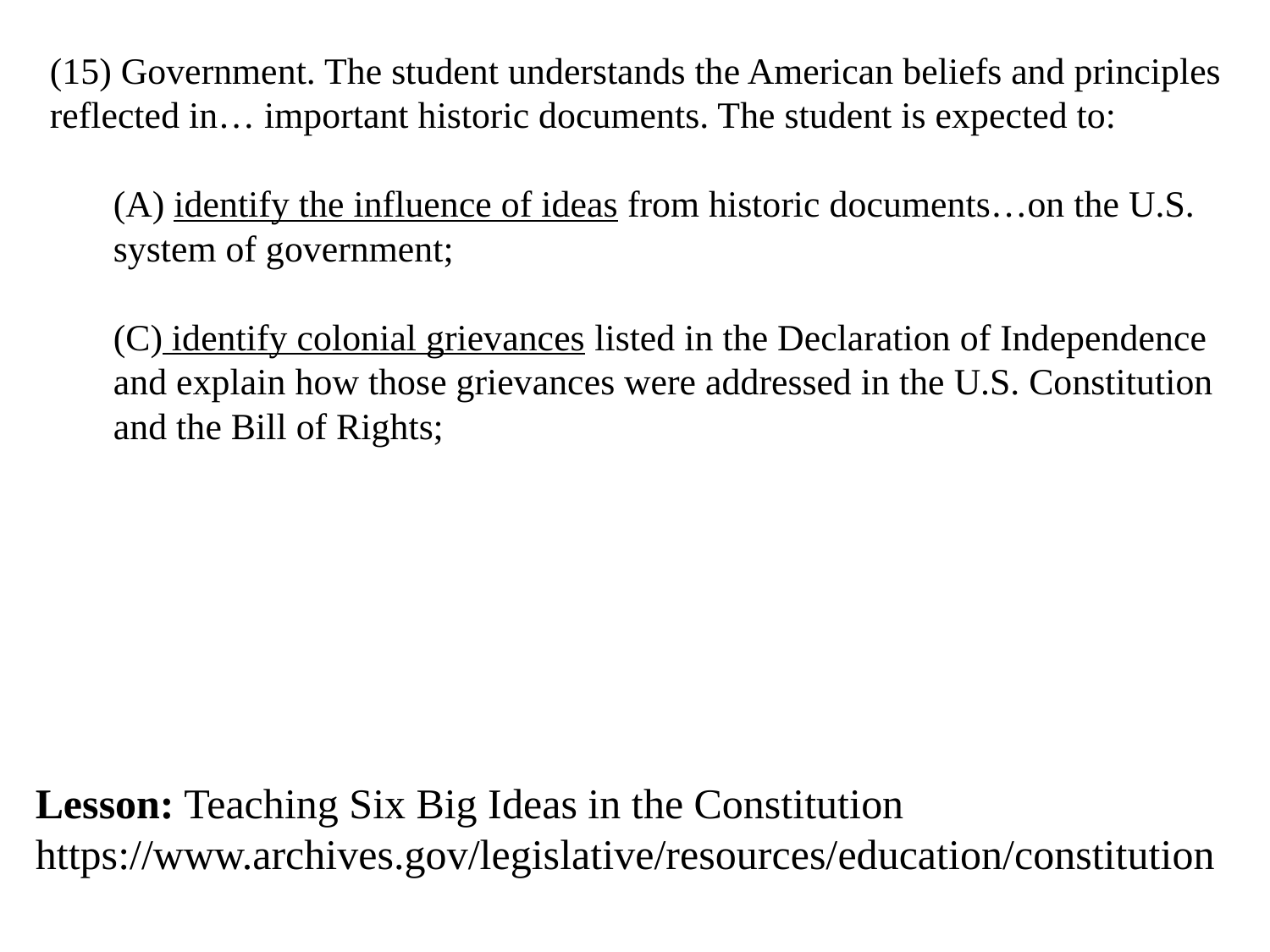

(15) Government. The student understands the American beliefs and principles reflected in… important historic documents. The student is expected to:

(A) identify the influence of ideas from historic documents…on the U.S. system of government;

(C) identify colonial grievances listed in the Declaration of Independence and explain how those grievances were addressed in the U.S. Constitution and the Bill of Rights;

Lesson: Teaching Six Big Ideas in the Constitution
https://www.archives.gov/legislative/resources/education/constitution